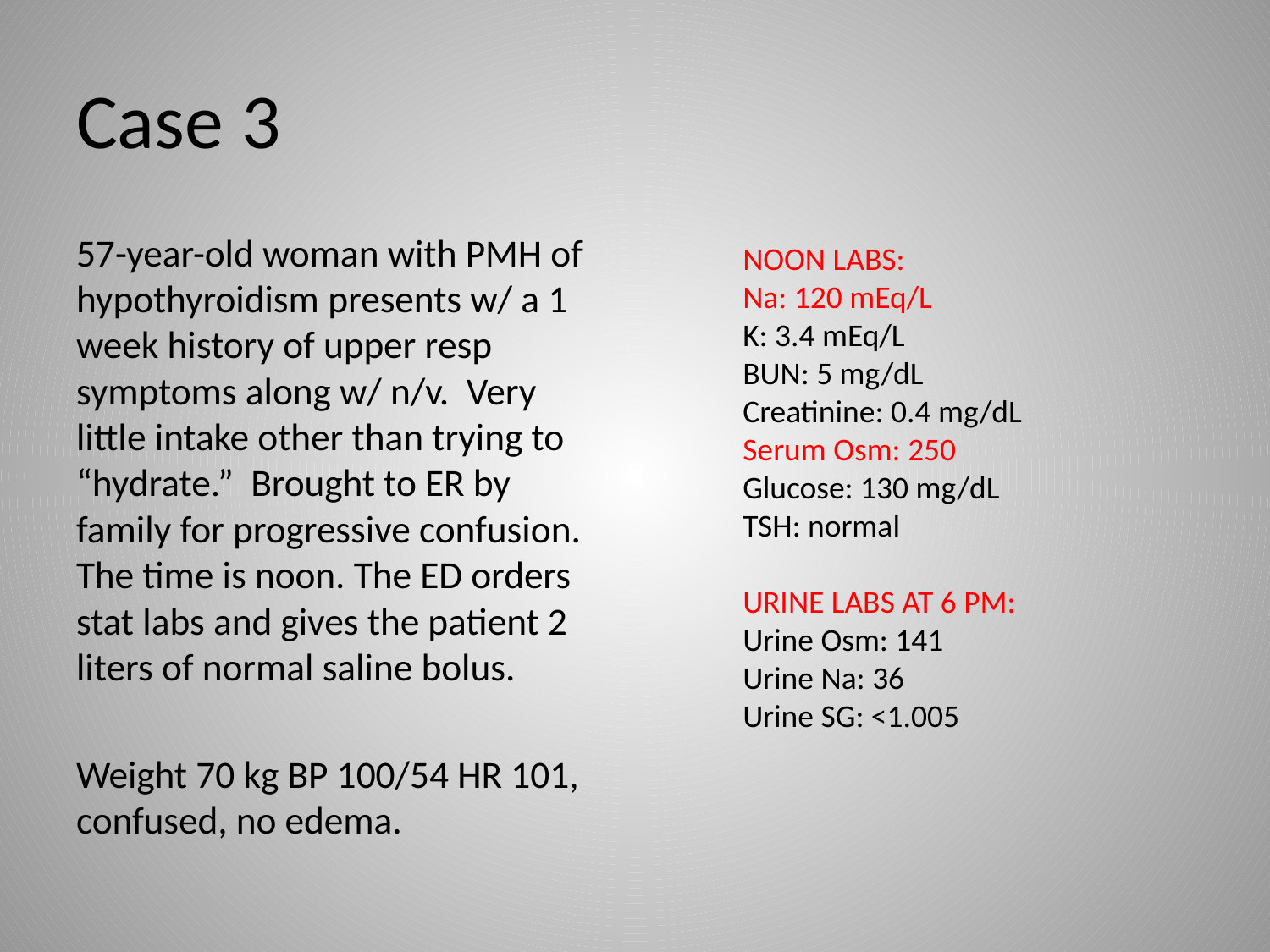

# Case 3
57-year-old woman with PMH of hypothyroidism presents w/ a 1 week history of upper resp symptoms along w/ n/v.  Very little intake other than trying to “hydrate.”  Brought to ER by family for progressive confusion.  The time is noon. The ED orders stat labs and gives the patient 2 liters of normal saline bolus.

Weight 70 kg BP 100/54 HR 101, confused, no edema.

NOON LABS:
Na: 120 mEq/L
K: 3.4 mEq/L
BUN: 5 mg/dL
Creatinine: 0.4 mg/dL
Serum Osm: 250
Glucose: 130 mg/dL
TSH: normal

URINE LABS AT 6 PM:
Urine Osm: 141
Urine Na: 36
Urine SG: <1.005